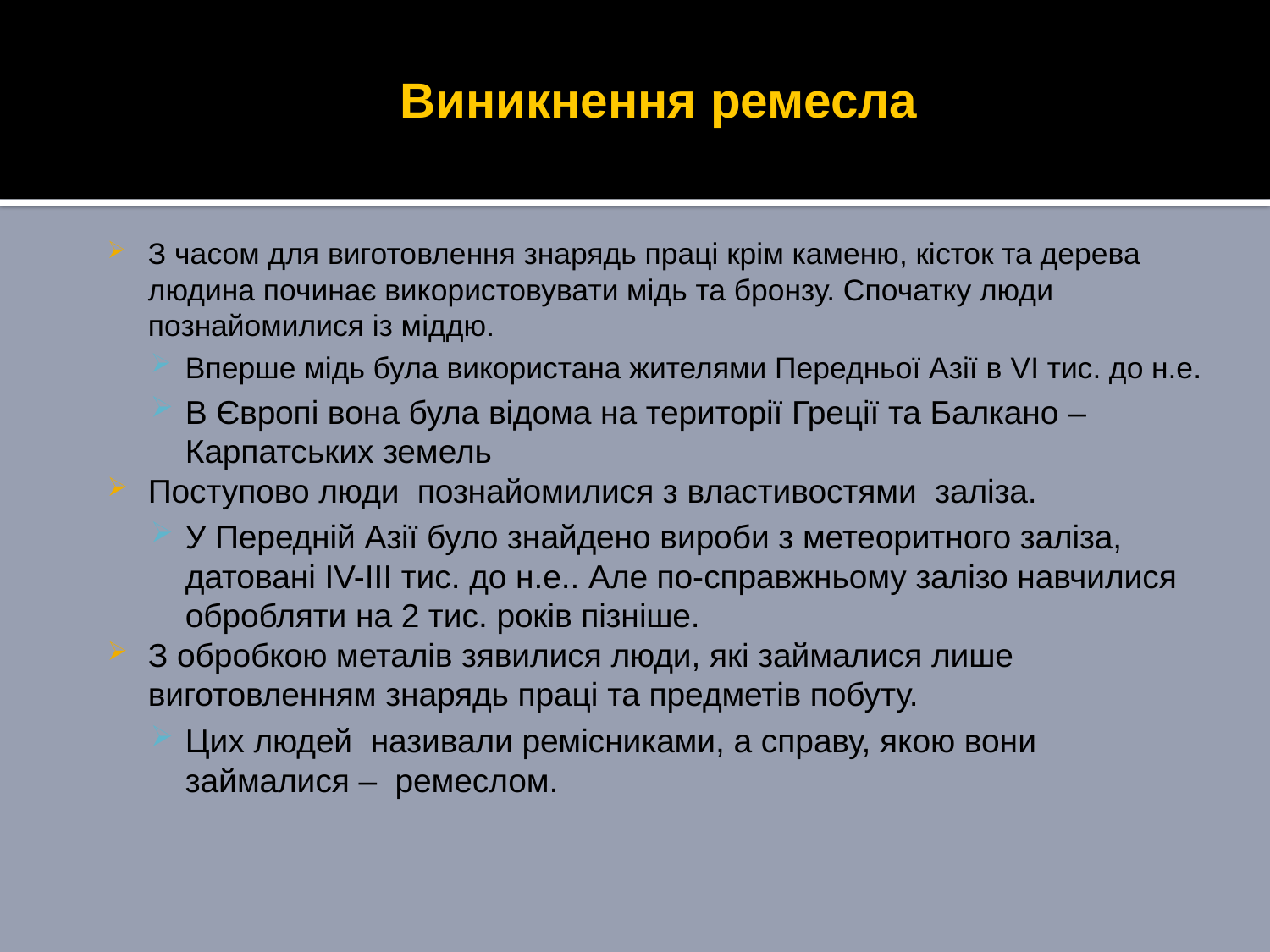

# Виникнення ремесла
З часом для виготовлення знарядь праці крім каменю, кісток та дерева людина починає використовувати мідь та бронзу. Спочатку люди познайомилися із міддю.
Вперше мідь була використана жителями Передньої Азії в VI тис. до н.е.
В Європі вона була відома на території Греції та Балкано – Карпатських земель
Поступово люди  познайомилися з властивостями  заліза.
У Передній Азії було знайдено вироби з метеоритного заліза, датовані IV-III тис. до н.е.. Але по-справжньому залізо навчилися обробляти на 2 тис. років пізніше.
З обробкою металів зявилися люди, які займалися лише виготовленням знарядь праці та предметів побуту.
Цих людей  називали ремісниками, а справу, якою вони займалися –  ремеслом.